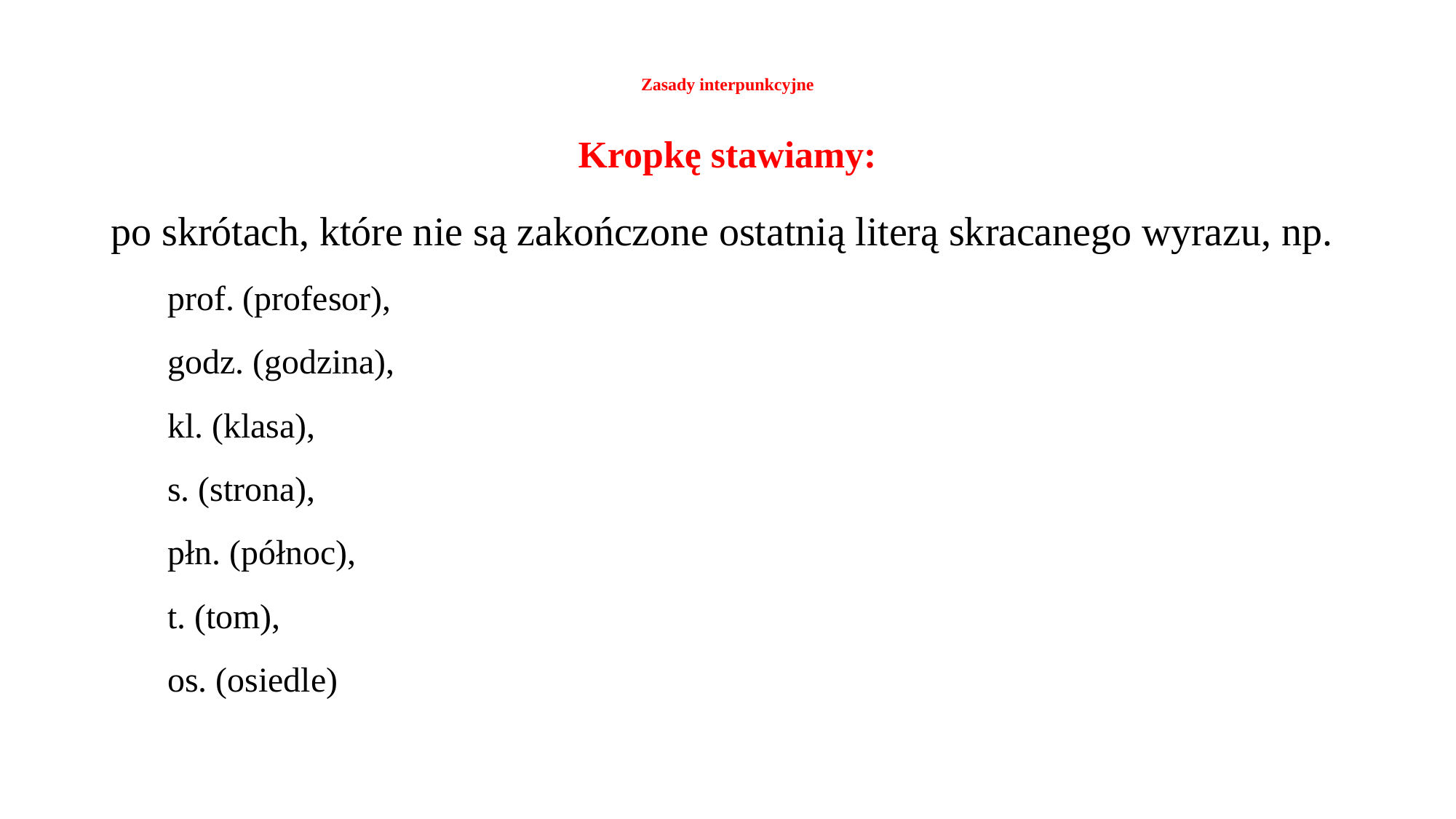

# Zasady interpunkcyjne
Kropkę stawiamy:
po skrótach, które nie są zakończone ostatnią literą skracanego wyrazu, np.
prof. (profesor),
godz. (godzina),
kl. (klasa),
s. (strona),
płn. (północ),
t. (tom),
os. (osiedle)